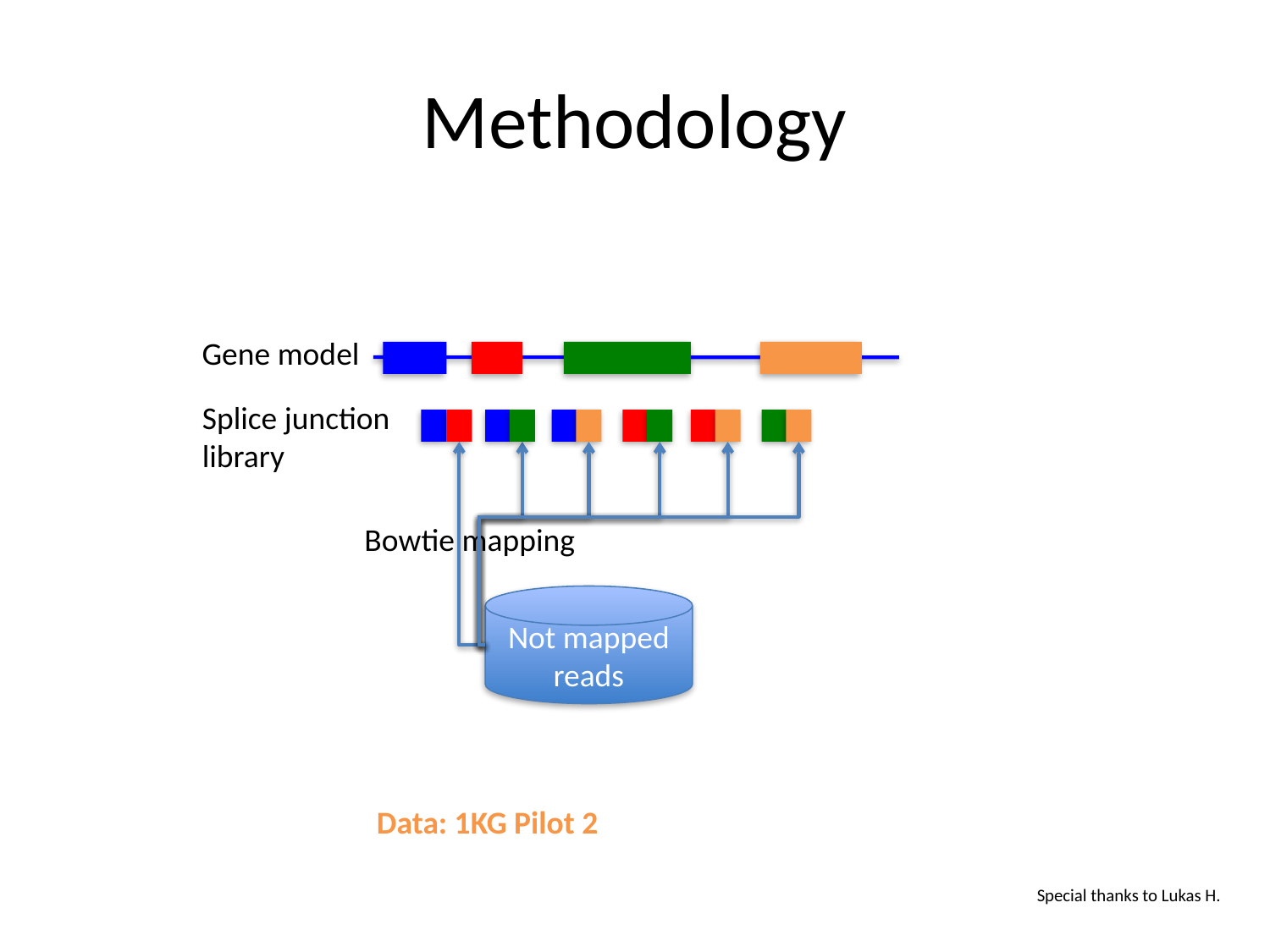

# Methodology
Gene model

Splice junction
library

Bowtie mapping
Not mapped reads
Data: 1KG Pilot 2
Special thanks to Lukas H.